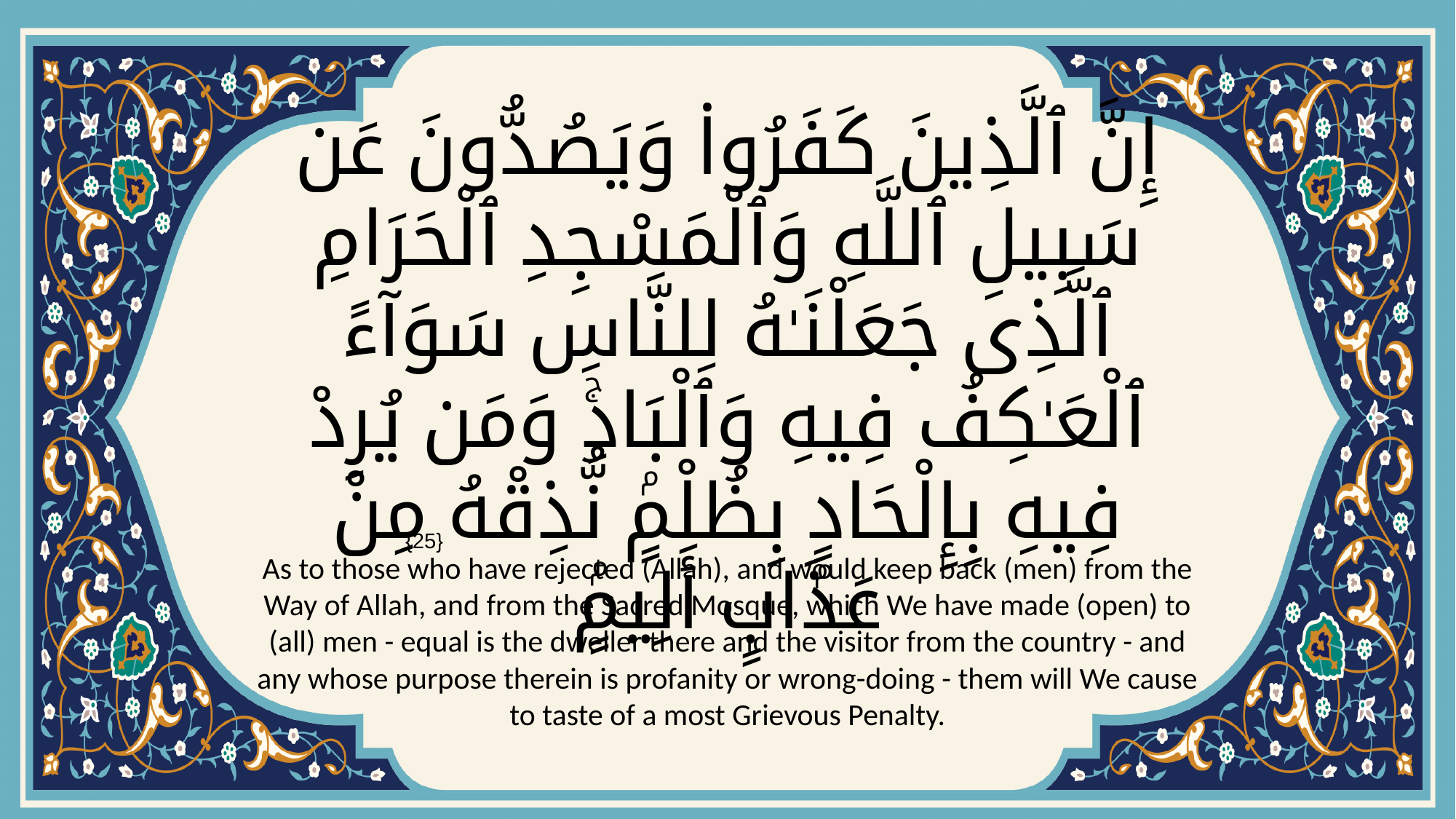

# إِنَّ ٱلَّذِينَ كَفَرُوا۟ وَيَصُدُّونَ عَن سَبِيلِ ٱللَّهِ وَٱلْمَسْجِدِ ٱلْحَرَامِ ٱلَّذِى جَعَلْنَـٰهُ لِلنَّاسِ سَوَآءً ٱلْعَـٰكِفُ فِيهِ وَٱلْبَادِۚ وَمَن يُرِدْ فِيهِ بِإِلْحَادٍۭ بِظُلْمٍۢ نُّذِقْهُ مِنْ عَذَابٍ أَلِيمٍۢ
{25}
As to those who have rejected (Allah), and would keep back (men) from the Way of Allah, and from the Sacred Mosque, which We have made (open) to (all) men - equal is the dweller there and the visitor from the country - and any whose purpose therein is profanity or wrong-doing - them will We cause to taste of a most Grievous Penalty.